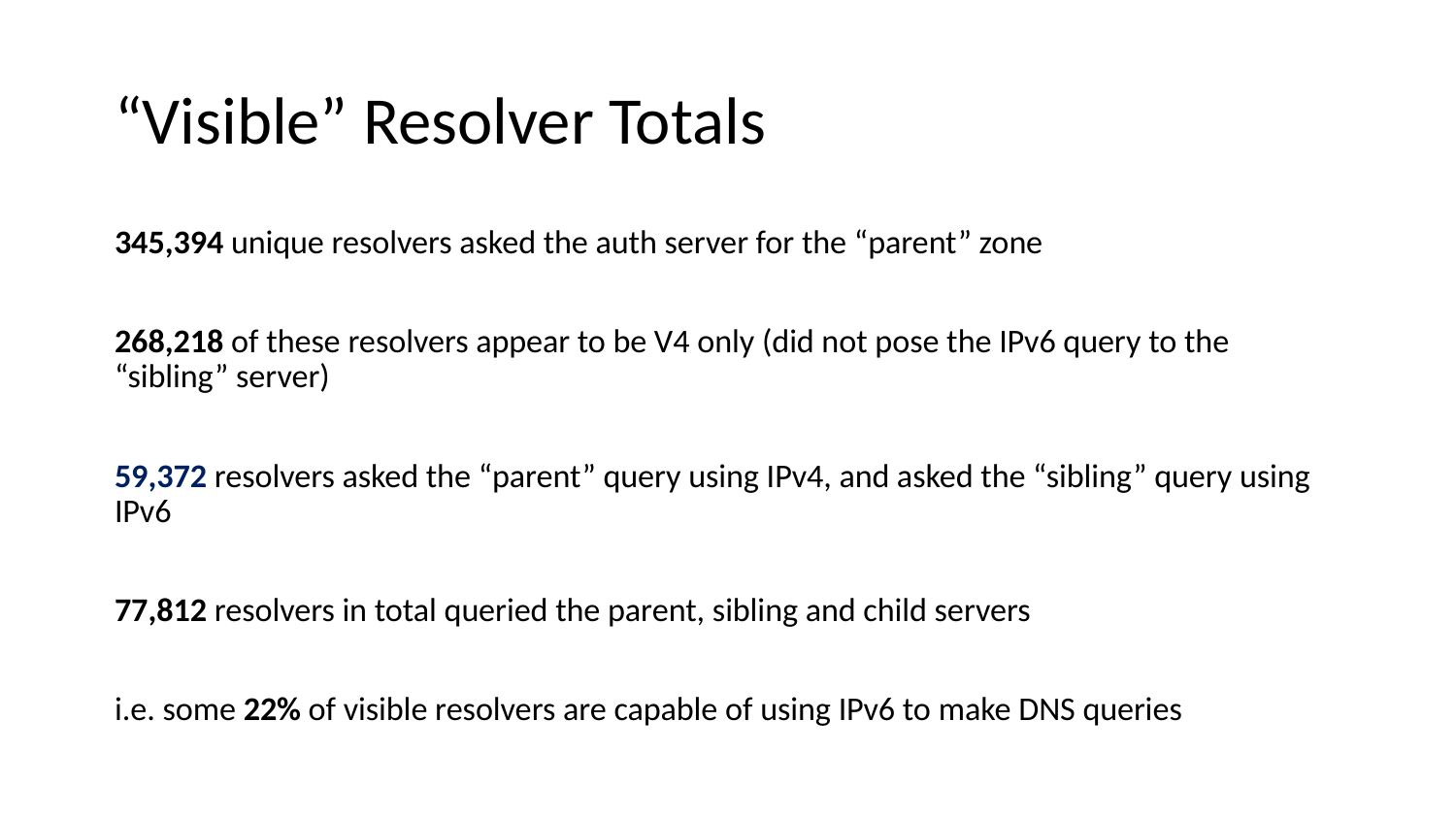

# “Visible” Resolver Totals
345,394 unique resolvers asked the auth server for the “parent” zone

268,218 of these resolvers appear to be V4 only (did not pose the IPv6 query to the “sibling” server)

59,372 resolvers asked the “parent” query using IPv4, and asked the “sibling” query using IPv6

77,812 resolvers in total queried the parent, sibling and child servers

i.e. some 22% of visible resolvers are capable of using IPv6 to make DNS queries